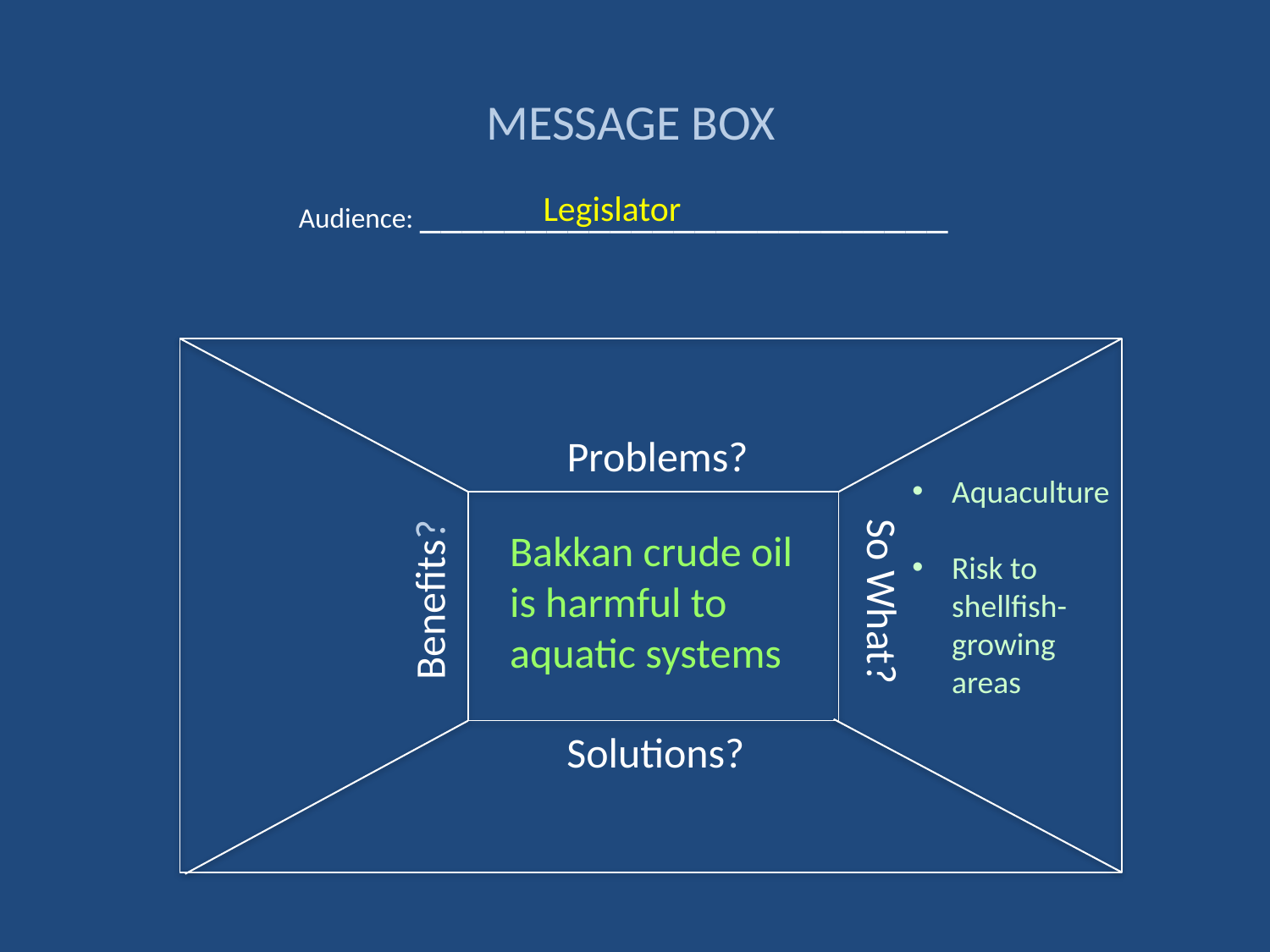

MESSAGE BOX
Audience: _________________________
Legislator

Problems?

Bakkan crude oil is harmful to aquatic systems
Benefits?
So What?
Solutions?
Aquaculture
Risk to shellfish-growing areas